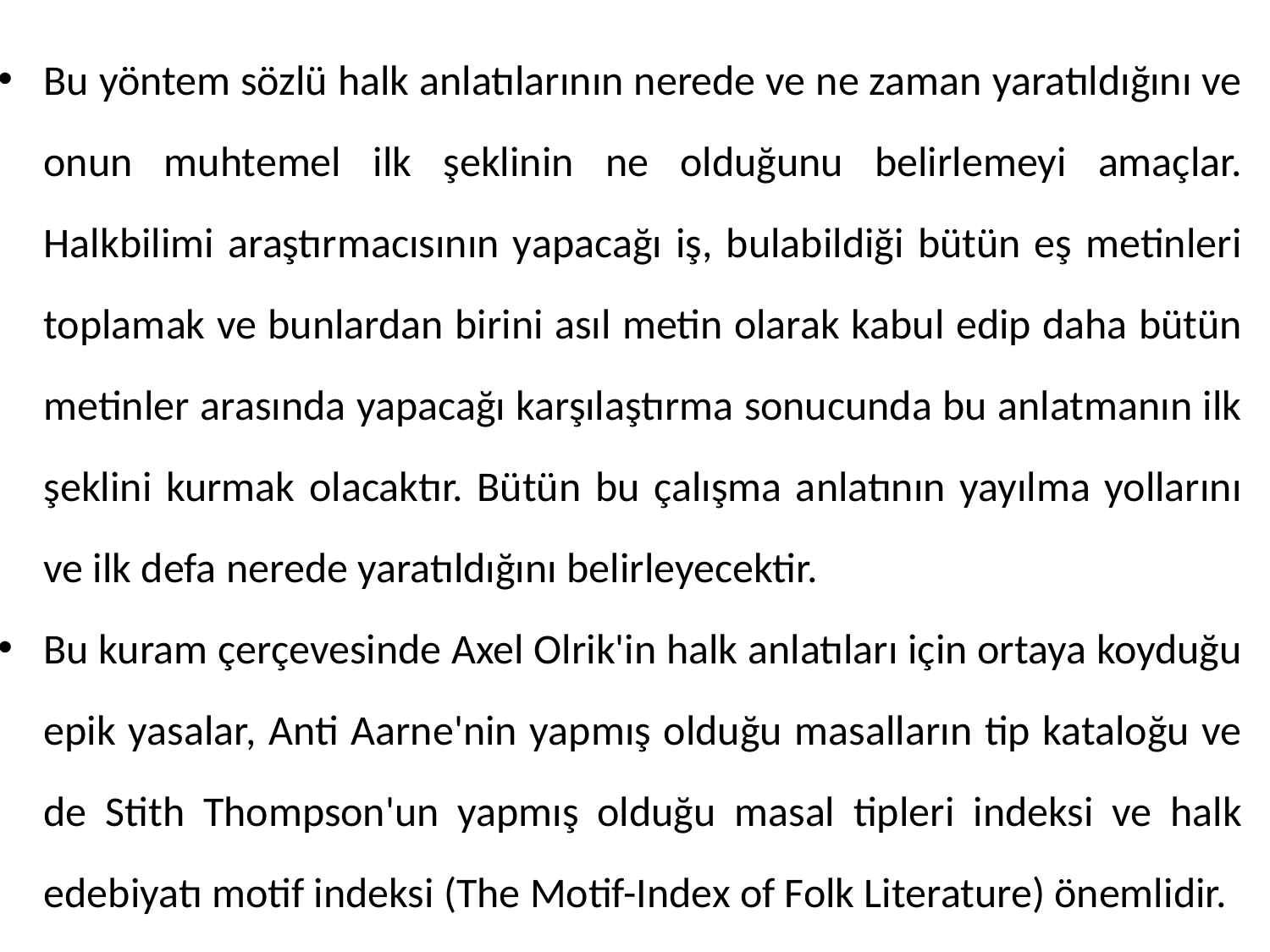

Bu yöntem sözlü halk anlatılarının nerede ve ne zaman yaratıldığını ve onun muhtemel ilk şeklinin ne olduğunu belirlemeyi amaçlar. Halkbilimi araştırmacısının yapacağı iş, bulabildiği bütün eş metinleri toplamak ve bunlardan birini asıl metin olarak kabul edip daha bütün metinler arasında yapacağı karşılaştırma sonucunda bu anlatmanın ilk şeklini kurmak olacaktır. Bütün bu çalışma anlatının yayılma yollarını ve ilk defa nerede yaratıldığını belirleyecektir.
Bu kuram çerçevesinde Axel Olrik'in halk anlatıları için ortaya koyduğu epik yasalar, Anti Aarne'nin yapmış olduğu masalların tip kataloğu ve de Stith Thompson'un yapmış olduğu masal tipleri indeksi ve halk edebiyatı motif indeksi (The Motif-Index of Folk Literature) önemlidir.